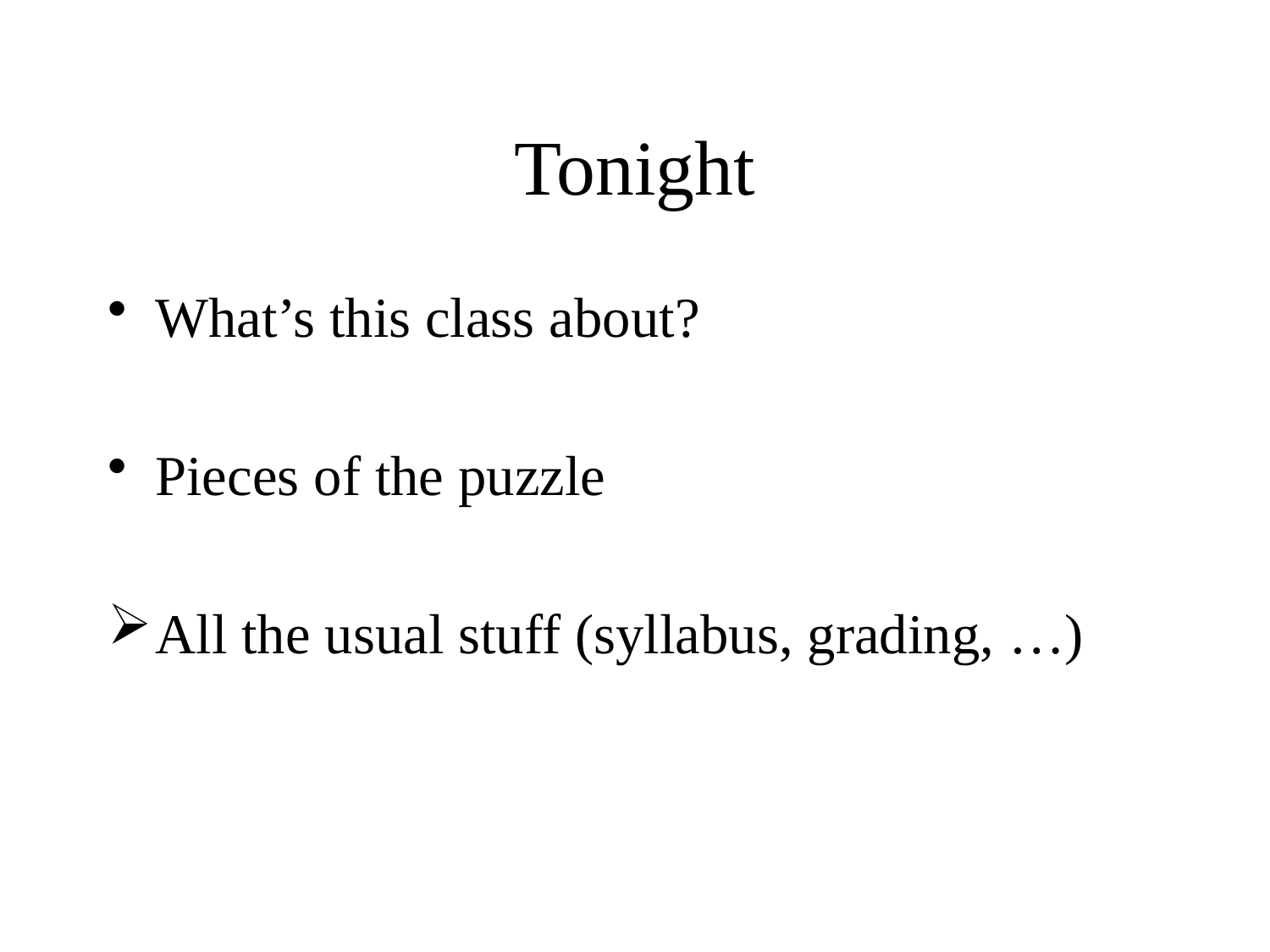

# Tonight
What’s this class about?

Pieces of the puzzle

All the usual stuff (syllabus, grading, …)